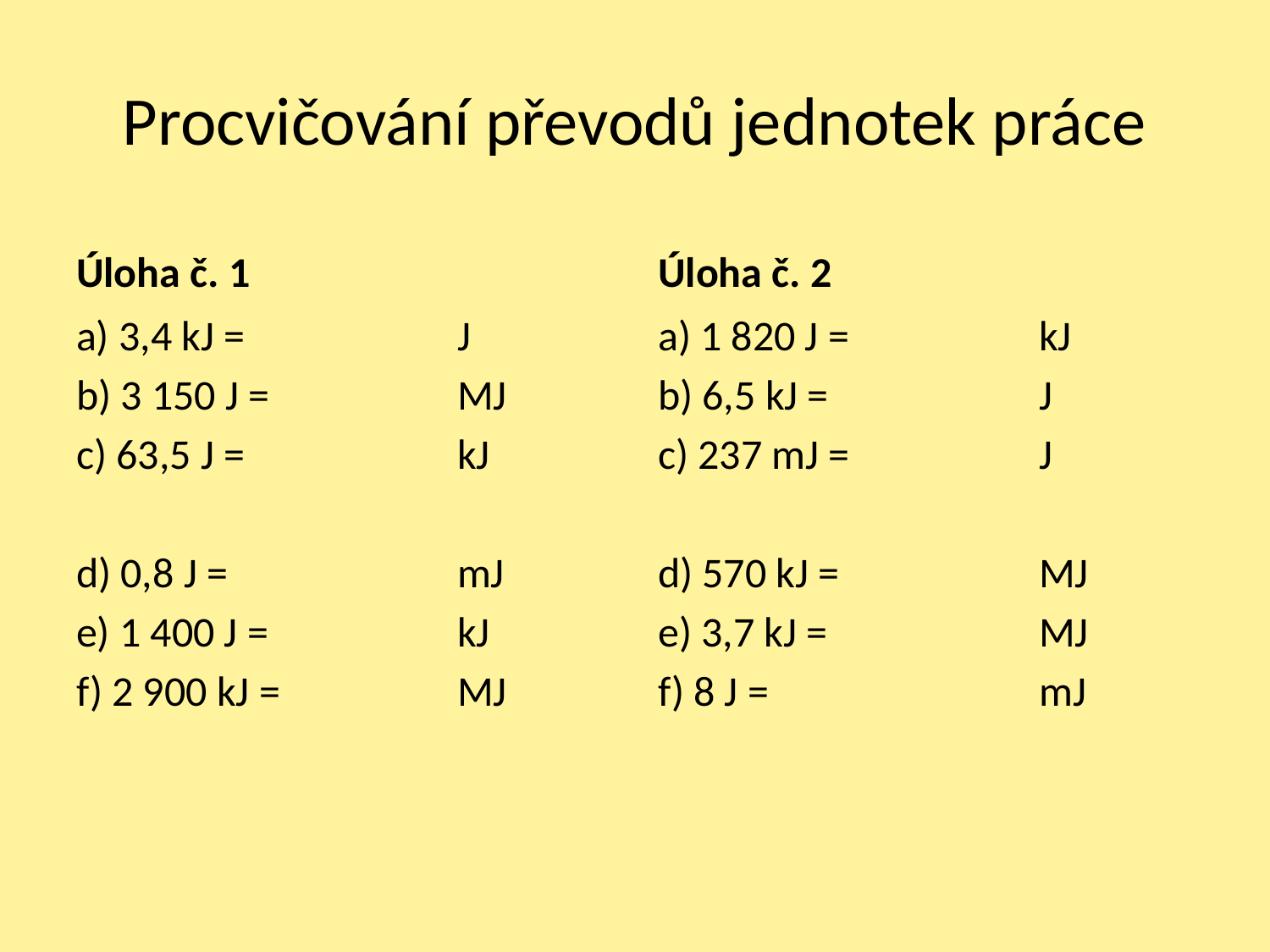

# Procvičování převodů jednotek práce
Úloha č. 1
Úloha č. 2
a) 3,4 kJ =		J
b) 3 150 J =		MJ
c) 63,5 J =		kJ

d) 0,8 J =		mJ
e) 1 400 J =		kJ
f) 2 900 kJ =		MJ

a) 1 820 J =		kJ
b) 6,5 kJ =		J
c) 237 mJ =		J

d) 570 kJ =		MJ
e) 3,7 kJ =		MJ
f) 8 J =			mJ